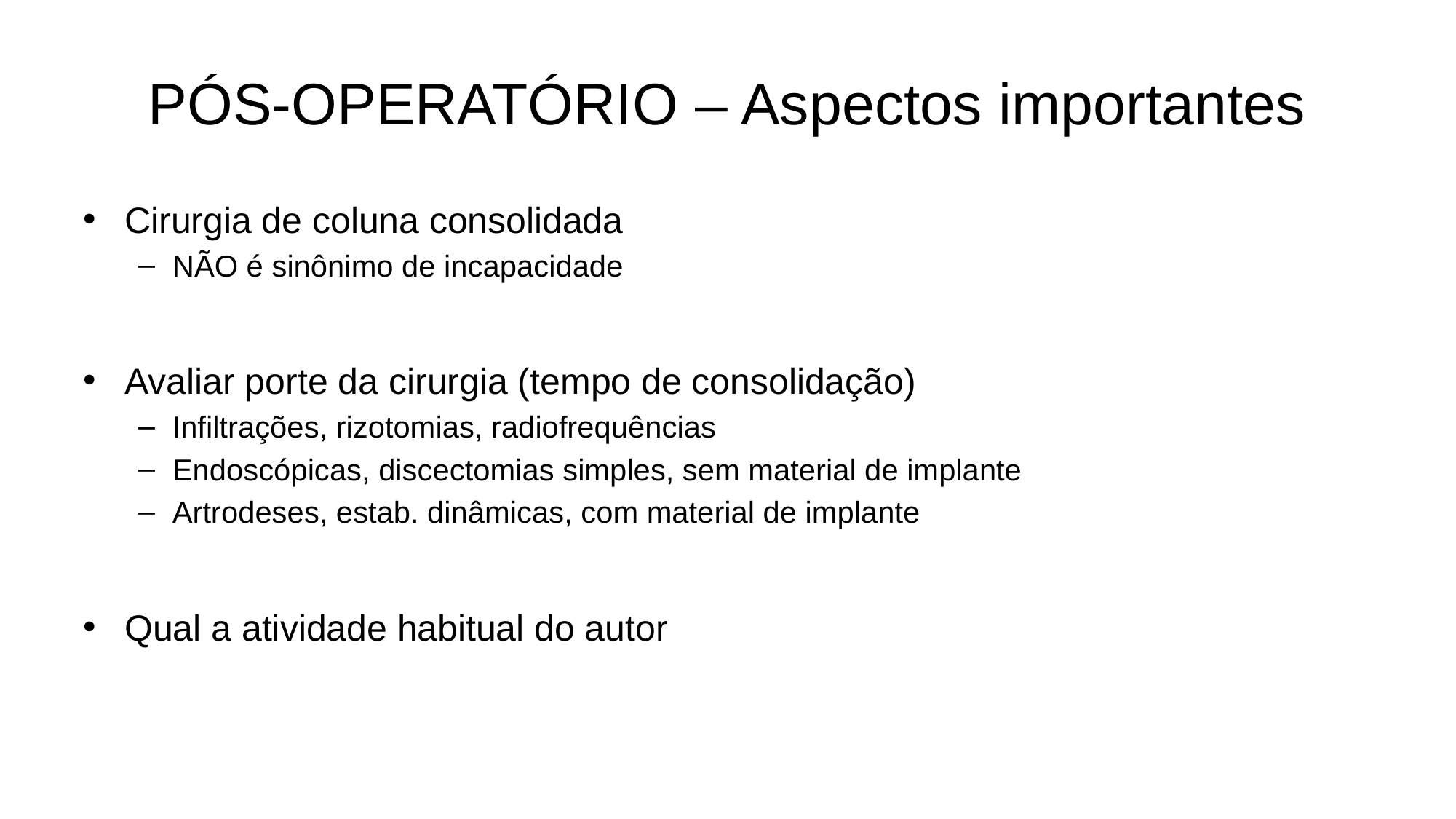

# PÓS-OPERATÓRIO – Aspectos importantes
Cirurgia de coluna consolidada
NÃO é sinônimo de incapacidade

Avaliar porte da cirurgia (tempo de consolidação)
Infiltrações, rizotomias, radiofrequências
Endoscópicas, discectomias simples, sem material de implante
Artrodeses, estab. dinâmicas, com material de implante

Qual a atividade habitual do autor